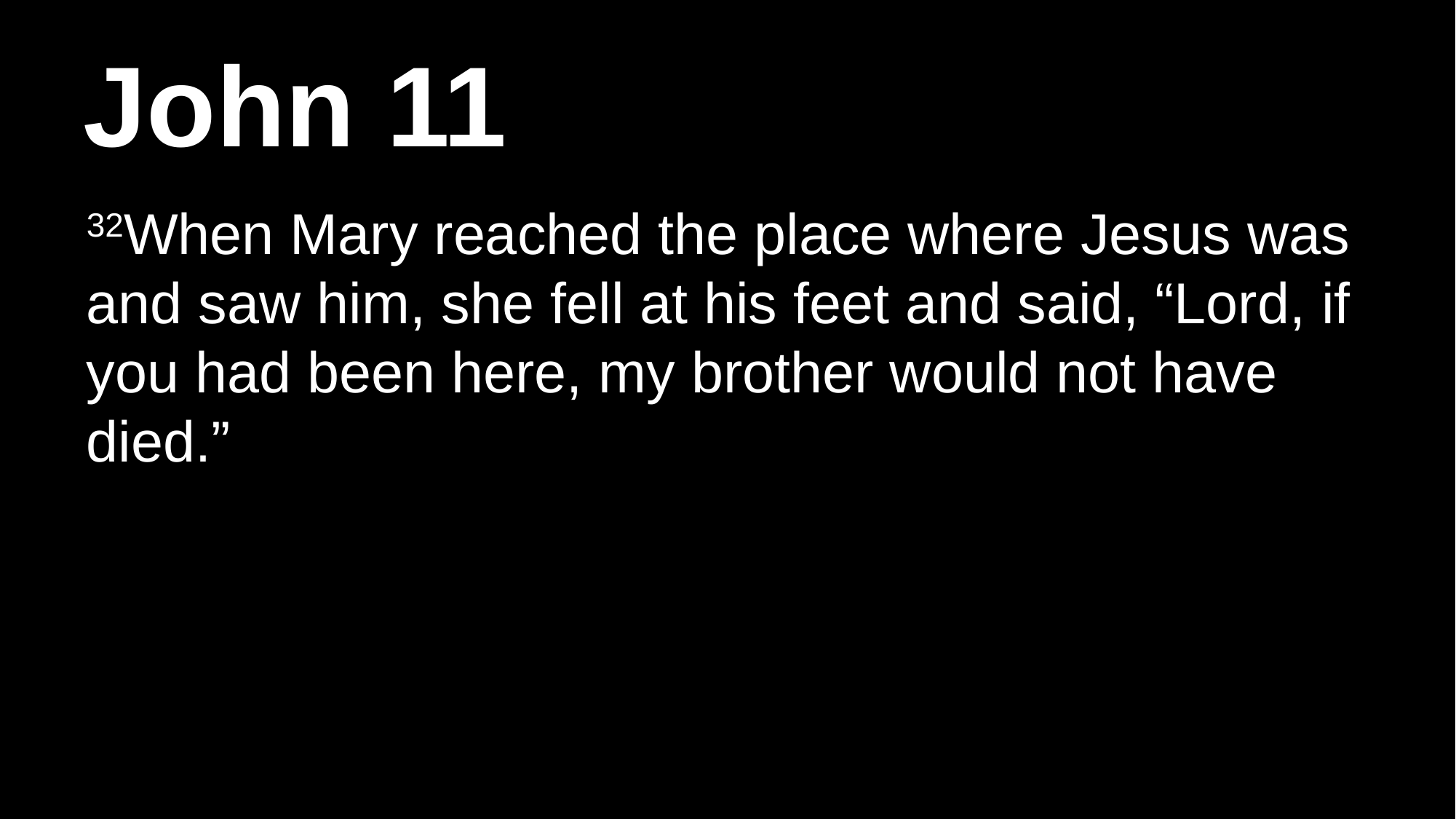

# John 11
32When Mary reached the place where Jesus was and saw him, she fell at his feet and said, “Lord, if you had been here, my brother would not have died.”